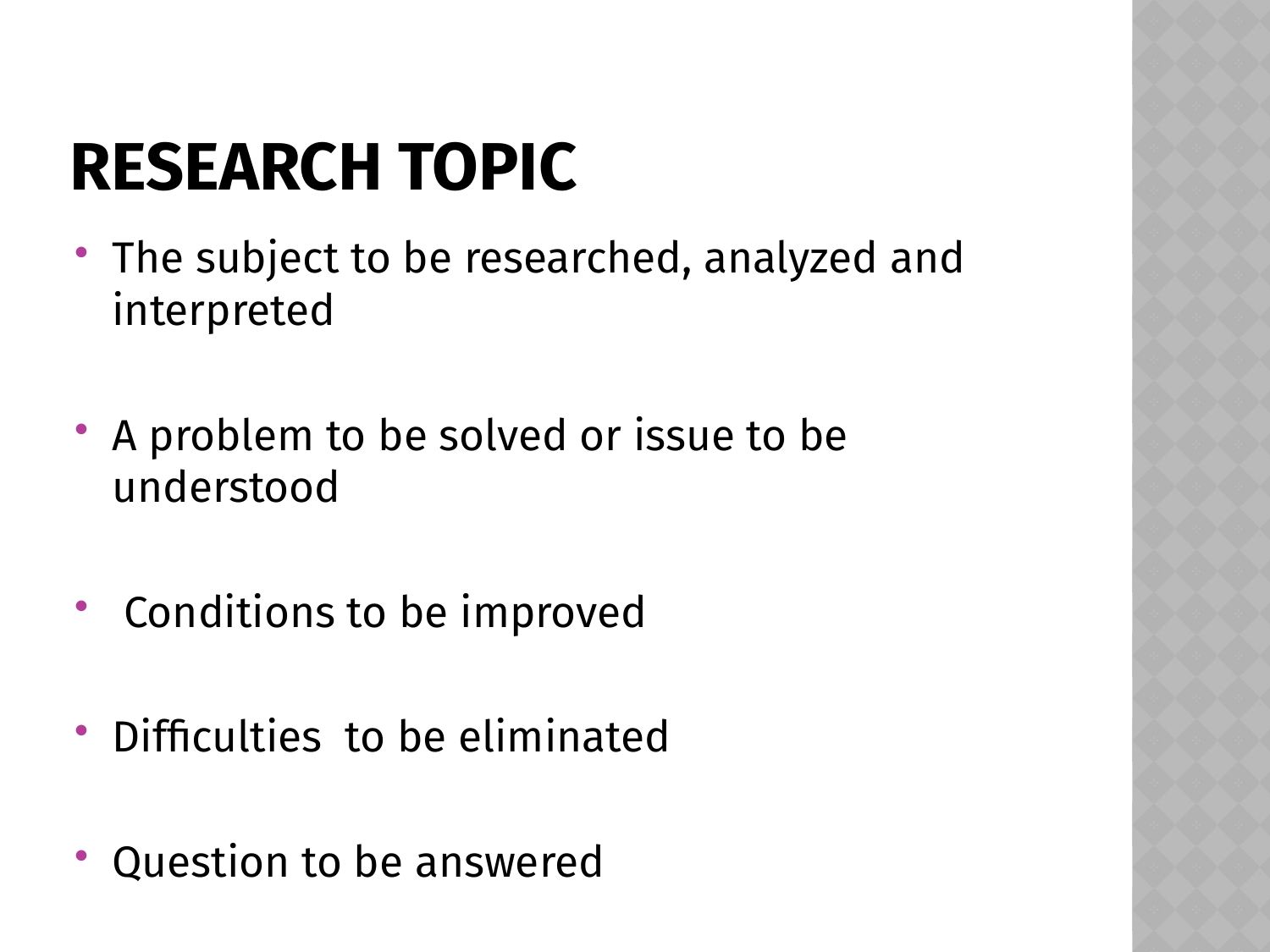

# Research topic
The subject to be researched, analyzed and interpreted

A problem to be solved or issue to be understood

 Conditions to be improved

Difficulties  to be eliminated

Question to be answered